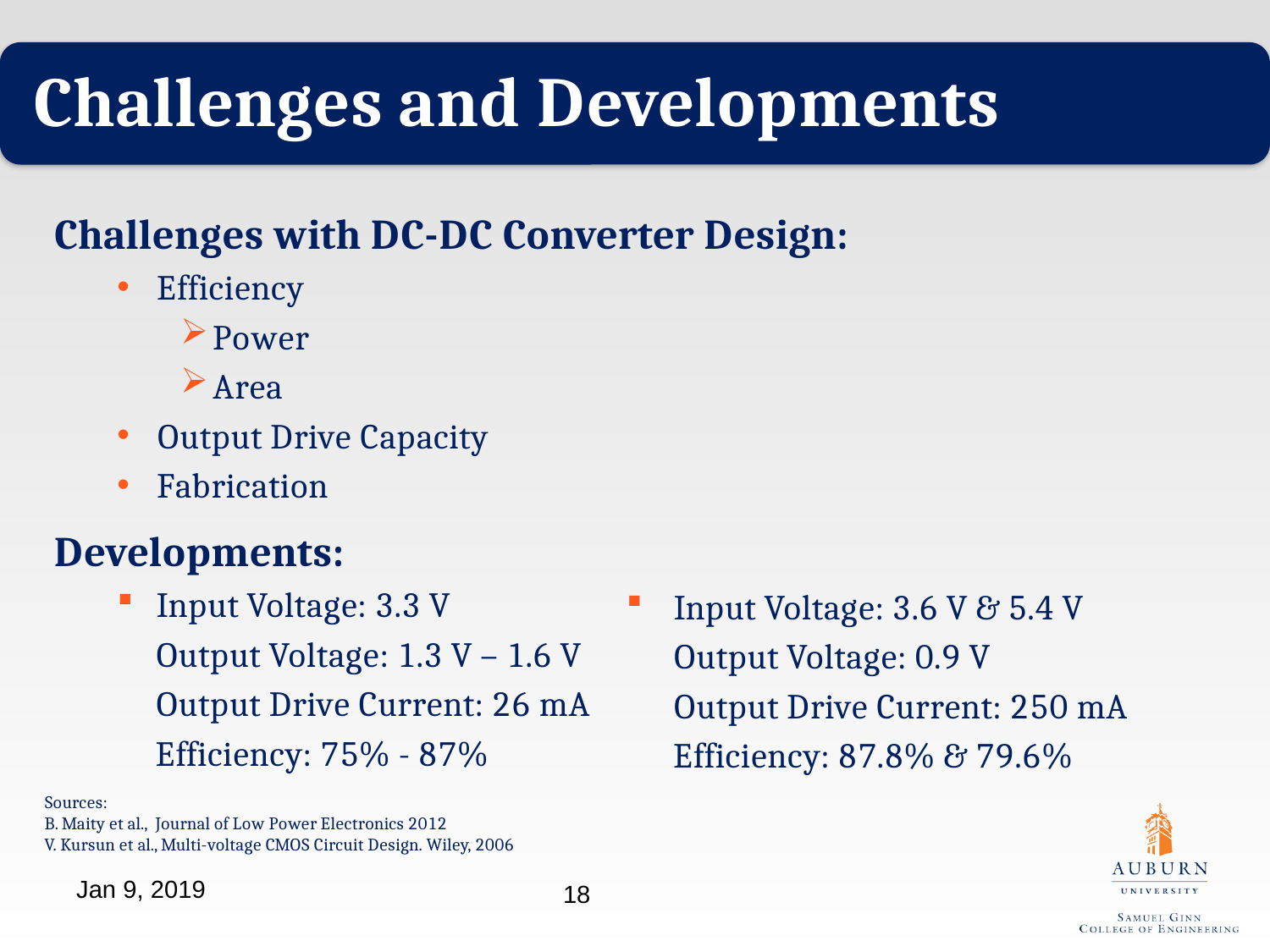

Challenges and Developments
Challenges with DC-DC Converter Design:
Efficiency
Power
Area
Output Drive Capacity
Fabrication
Developments:
Input Voltage: 3.3 V
             Output Voltage: 1.3 V – 1.6 V
             Output Drive Current: 26 mA
             Efficiency: 75% - 87%
Input Voltage: 3.6 V & 5.4 V
      Output Voltage: 0.9 V
      Output Drive Current: 250 mA
      Efficiency: 87.8% & 79.6%
Sources:
B. Maity et al.,  Journal of Low Power Electronics 2012
V. Kursun et al., Multi-voltage CMOS Circuit Design. Wiley, 2006
Jan 9, 2019
18